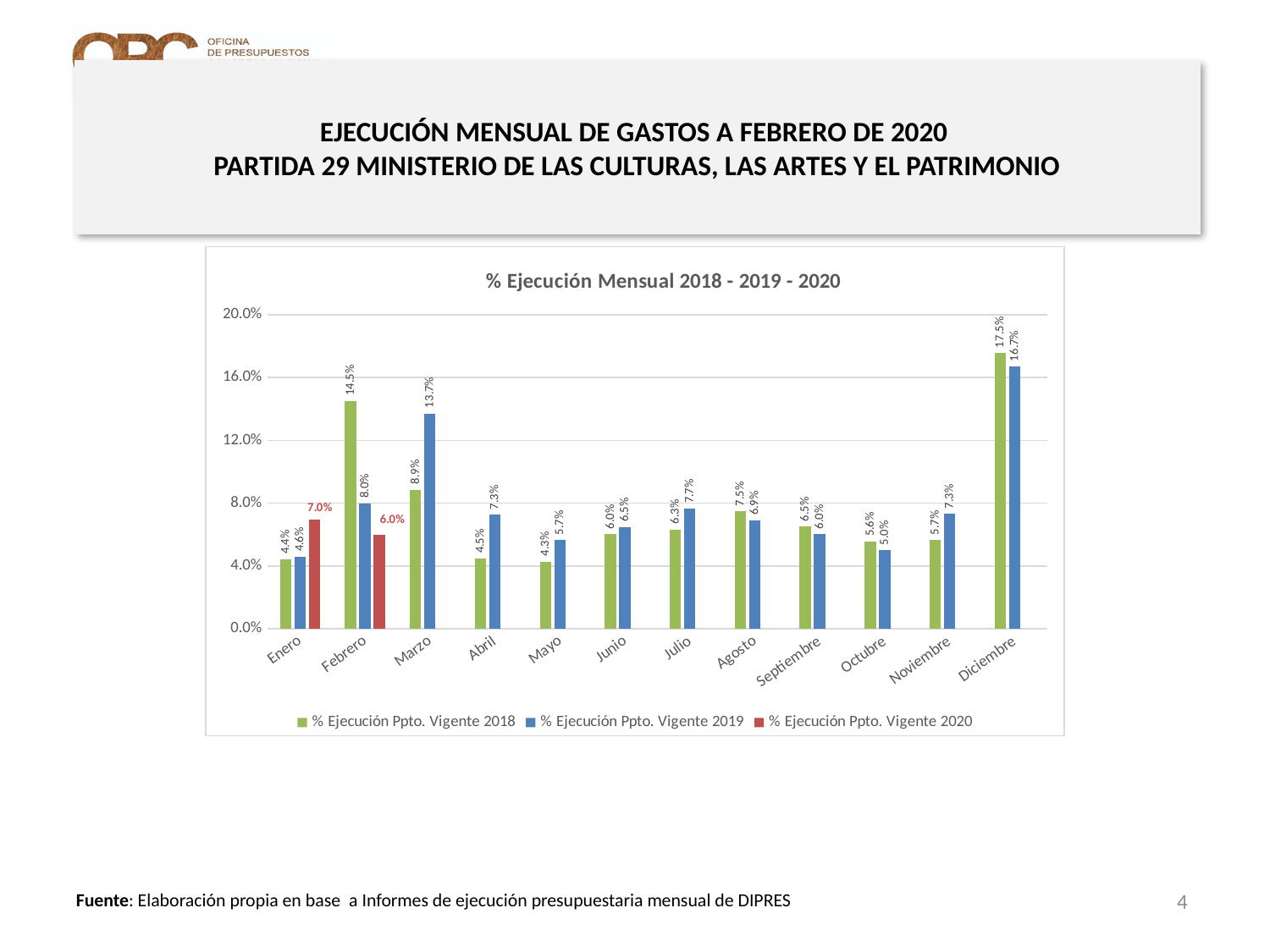

# EJECUCIÓN MENSUAL DE GASTOS A FEBRERO DE 2020 PARTIDA 29 MINISTERIO DE LAS CULTURAS, LAS ARTES Y EL PATRIMONIO

[unsupported chart]

4